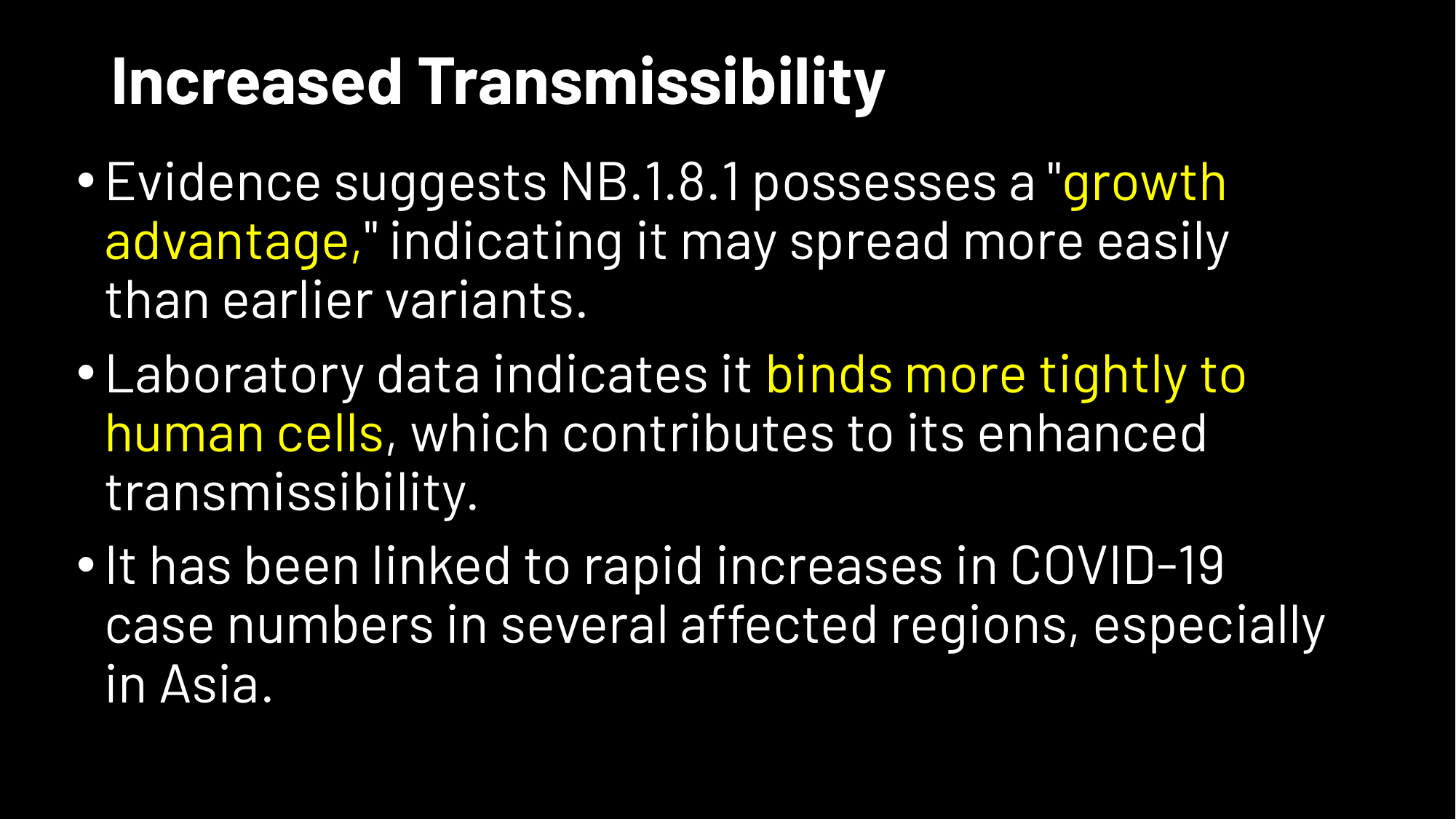

# Increased Transmissibility
Evidence suggests NB.1.8.1 possesses a "growth advantage," indicating it may spread more easily than earlier variants.
Laboratory data indicates it binds more tightly to human cells, which contributes to its enhanced transmissibility.
It has been linked to rapid increases in COVID-19 case numbers in several affected regions, especially in Asia.